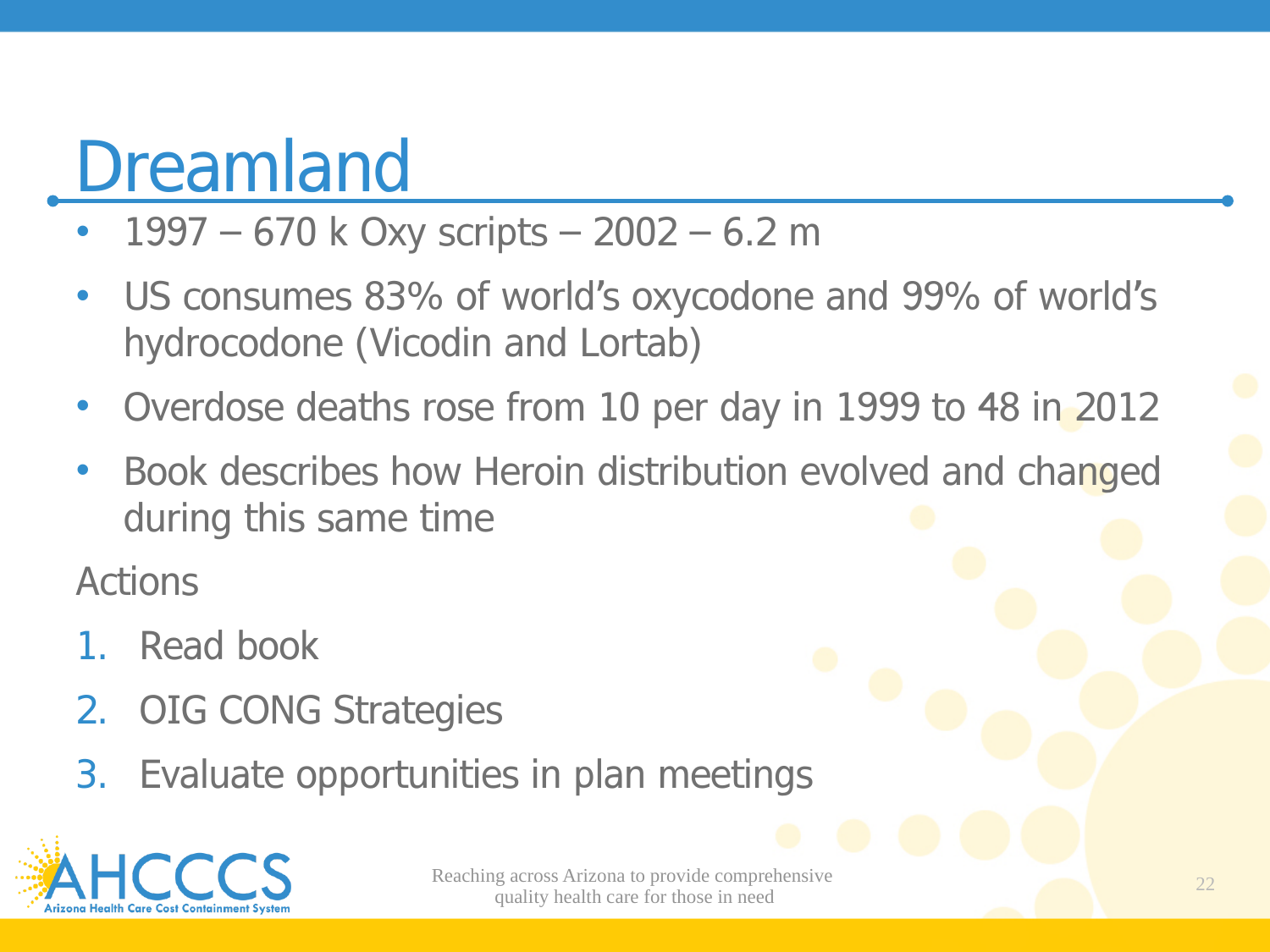

# Dreamland
1997 – 670 k Oxy scripts – 2002 – 6.2 m
US consumes 83% of world’s oxycodone and 99% of world’s hydrocodone (Vicodin and Lortab)
Overdose deaths rose from 10 per day in 1999 to 48 in 2012
Book describes how Heroin distribution evolved and changed during this same time
Actions
Read book
OIG CONG Strategies
Evaluate opportunities in plan meetings

Reaching across Arizona to provide comprehensive
quality health care for those in need
22